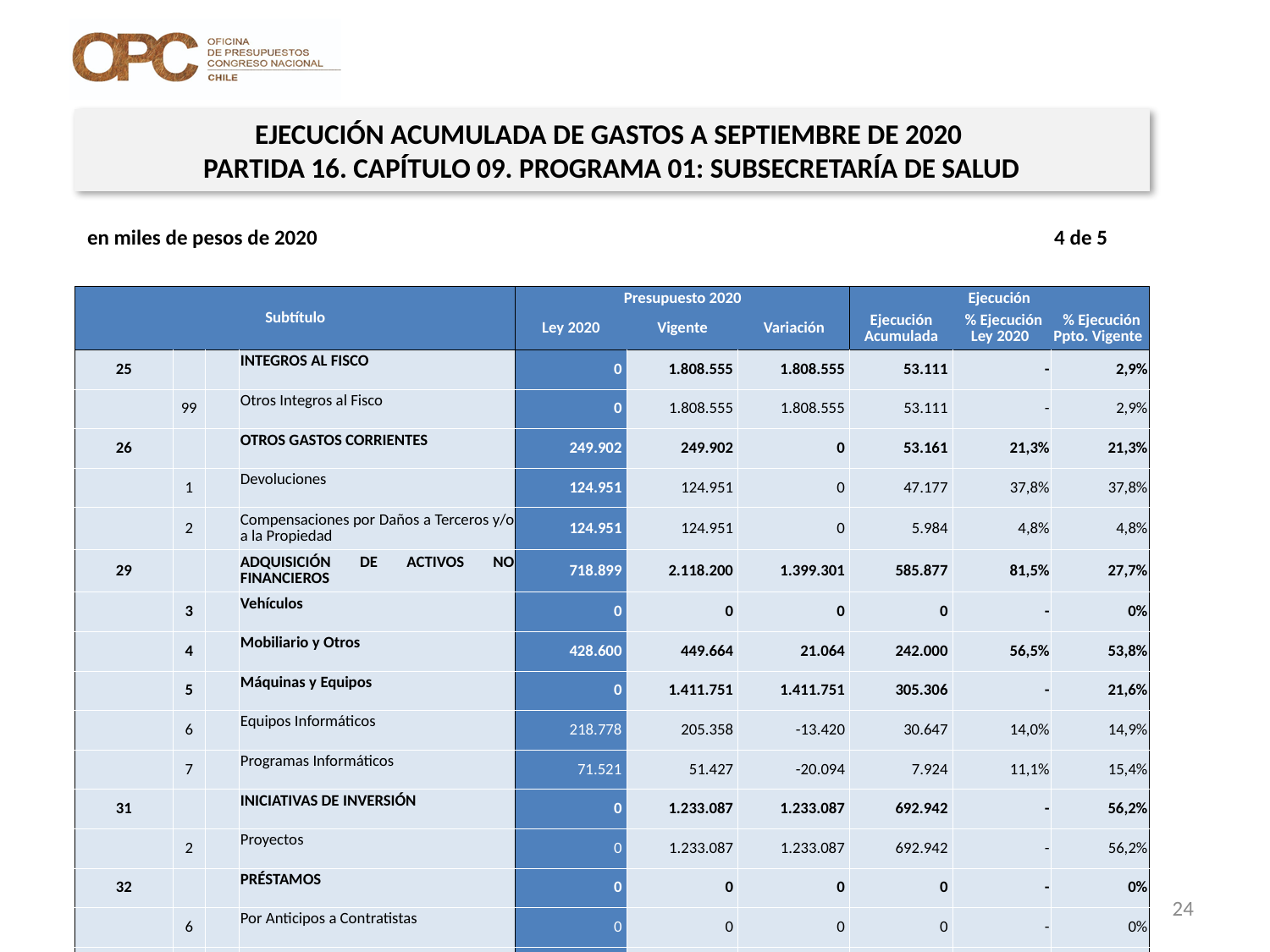

EJECUCIÓN ACUMULADA DE GASTOS A SEPTIEMBRE DE 2020
PARTIDA 16. CAPÍTULO 09. PROGRAMA 01: SUBSECRETARÍA DE SALUD
en miles de pesos de 2020                                                                                                                                                        4 de 5
| Subtítulo |  |  |  | Presupuesto 2020 |  |  | Ejecución |  |  |
| --- | --- | --- | --- | --- | --- | --- | --- | --- | --- |
|  |  |  |  | Ley 2020 | Vigente | Variación | Ejecución Acumulada | % Ejecución Ley 2020 | % Ejecución Ppto. Vigente |
| 25 |  |  | INTEGROS AL FISCO | 0 | 1.808.555 | 1.808.555 | 53.111 | - | 2,9% |
|  | 99 |  | Otros Integros al Fisco | 0 | 1.808.555 | 1.808.555 | 53.111 | - | 2,9% |
| 26 |  |  | OTROS GASTOS CORRIENTES | 249.902 | 249.902 | 0 | 53.161 | 21,3% | 21,3% |
|  | 1 |  | Devoluciones | 124.951 | 124.951 | 0 | 47.177 | 37,8% | 37,8% |
|  | 2 |  | Compensaciones por Daños a Terceros y/o a la Propiedad | 124.951 | 124.951 | 0 | 5.984 | 4,8% | 4,8% |
| 29 |  |  | ADQUISICIÓN DE ACTIVOS NO FINANCIEROS | 718.899 | 2.118.200 | 1.399.301 | 585.877 | 81,5% | 27,7% |
|  | 3 |  | Vehículos | 0 | 0 | 0 | 0 | - | 0% |
|  | 4 |  | Mobiliario y Otros | 428.600 | 449.664 | 21.064 | 242.000 | 56,5% | 53,8% |
|  | 5 |  | Máquinas y Equipos | 0 | 1.411.751 | 1.411.751 | 305.306 | - | 21,6% |
|  | 6 |  | Equipos Informáticos | 218.778 | 205.358 | -13.420 | 30.647 | 14,0% | 14,9% |
|  | 7 |  | Programas Informáticos | 71.521 | 51.427 | -20.094 | 7.924 | 11,1% | 15,4% |
| 31 |  |  | INICIATIVAS DE INVERSIÓN | 0 | 1.233.087 | 1.233.087 | 692.942 | - | 56,2% |
|  | 2 |  | Proyectos | 0 | 1.233.087 | 1.233.087 | 692.942 | - | 56,2% |
| 32 |  |  | PRÉSTAMOS | 0 | 0 | 0 | 0 | - | 0% |
|  | 6 |  | Por Anticipos a Contratistas | 0 | 0 | 0 | 0 | - | 0% |
|  |  | 1 | Anticipos a Contratistas | 0 | 0 | 0 | 0 | - | 0% |
| 33 |  |  | TRANSFERENCIAS DE CAPITAL | 0 | 248.325 | 248.325 | 0 | - | 0,0% |
|  | 2 |  | Al Gobierno Central | 0 | 248.325 | 248.325 | 0 | - | 0,0% |
|  |  | 1 | Servicio de Salud Arica | 0 | 20.200 | 20.200 | 0 | - | 0,0% |
|  |  | 2 | Servicio de Salud Iquique | 0 | 2.000 | 2.000 | 0 | - | 0,0% |
|  |  | 4 | Servicio de Salud Atacama | 0 | 5.581 | 5.581 | 0 | - | 0,0% |
|  |  | 5 | Servicio de Salud Coquimbo | 0 | 34.100 | 34.100 | 0 | - | 0,0% |
24